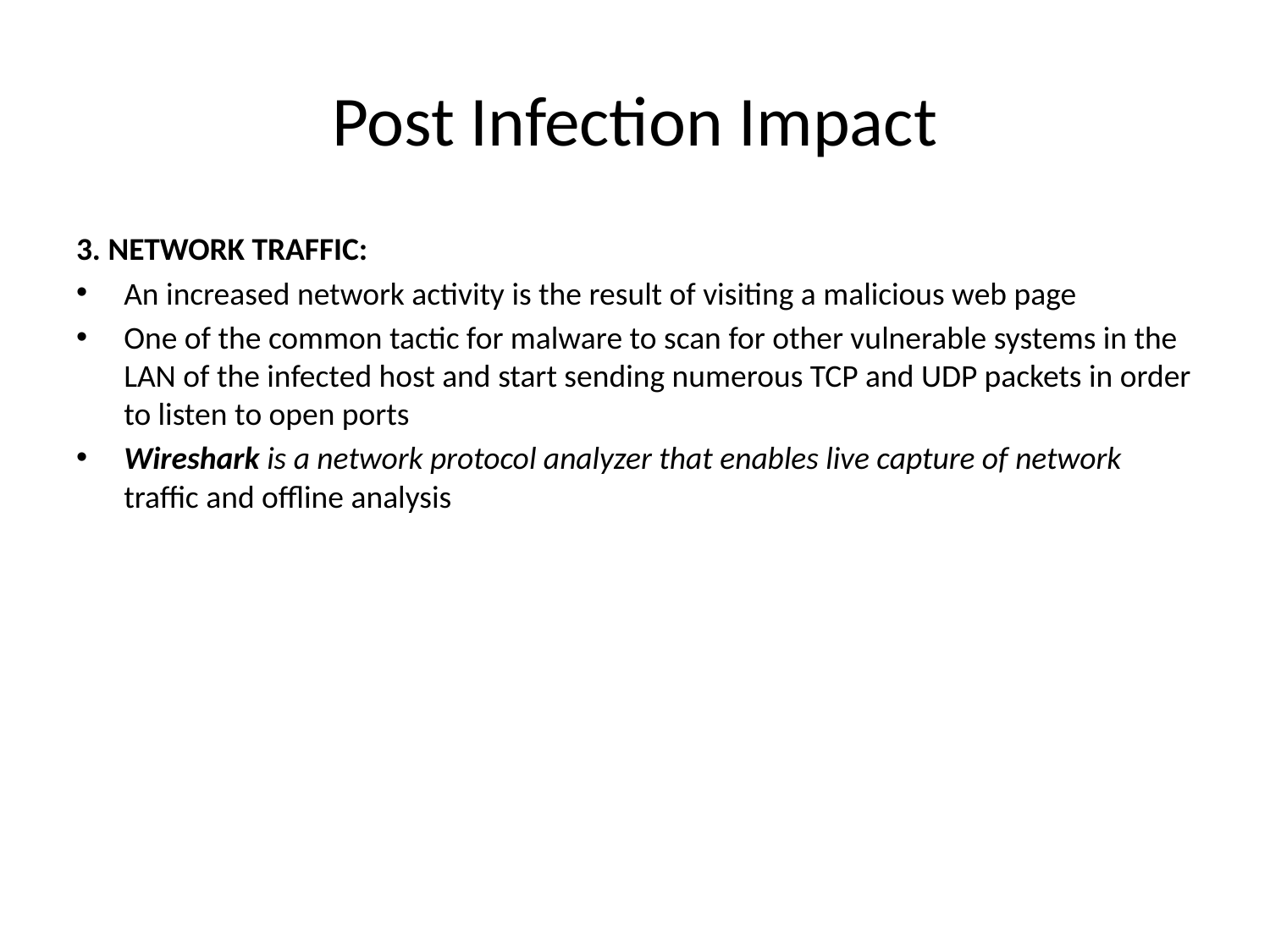

# Post Infection Impact
3. NETWORK TRAFFIC:
An increased network activity is the result of visiting a malicious web page
One of the common tactic for malware to scan for other vulnerable systems in the LAN of the infected host and start sending numerous TCP and UDP packets in order to listen to open ports
Wireshark is a network protocol analyzer that enables live capture of network traffic and offline analysis